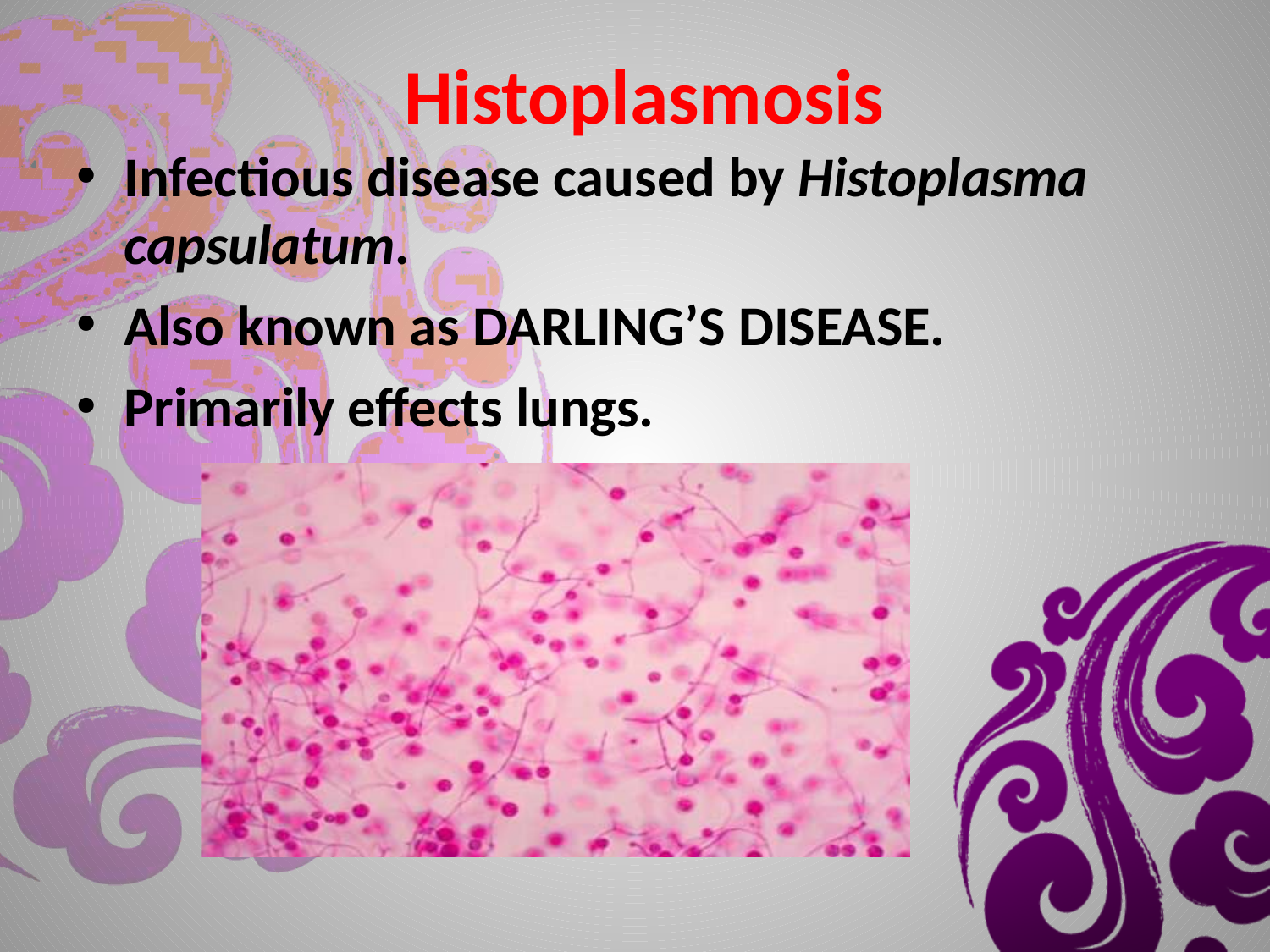

# Histoplasmosis
Infectious disease caused by Histoplasma  capsulatum.
Also known as DARLING’S DISEASE.
Primarily effects lungs.